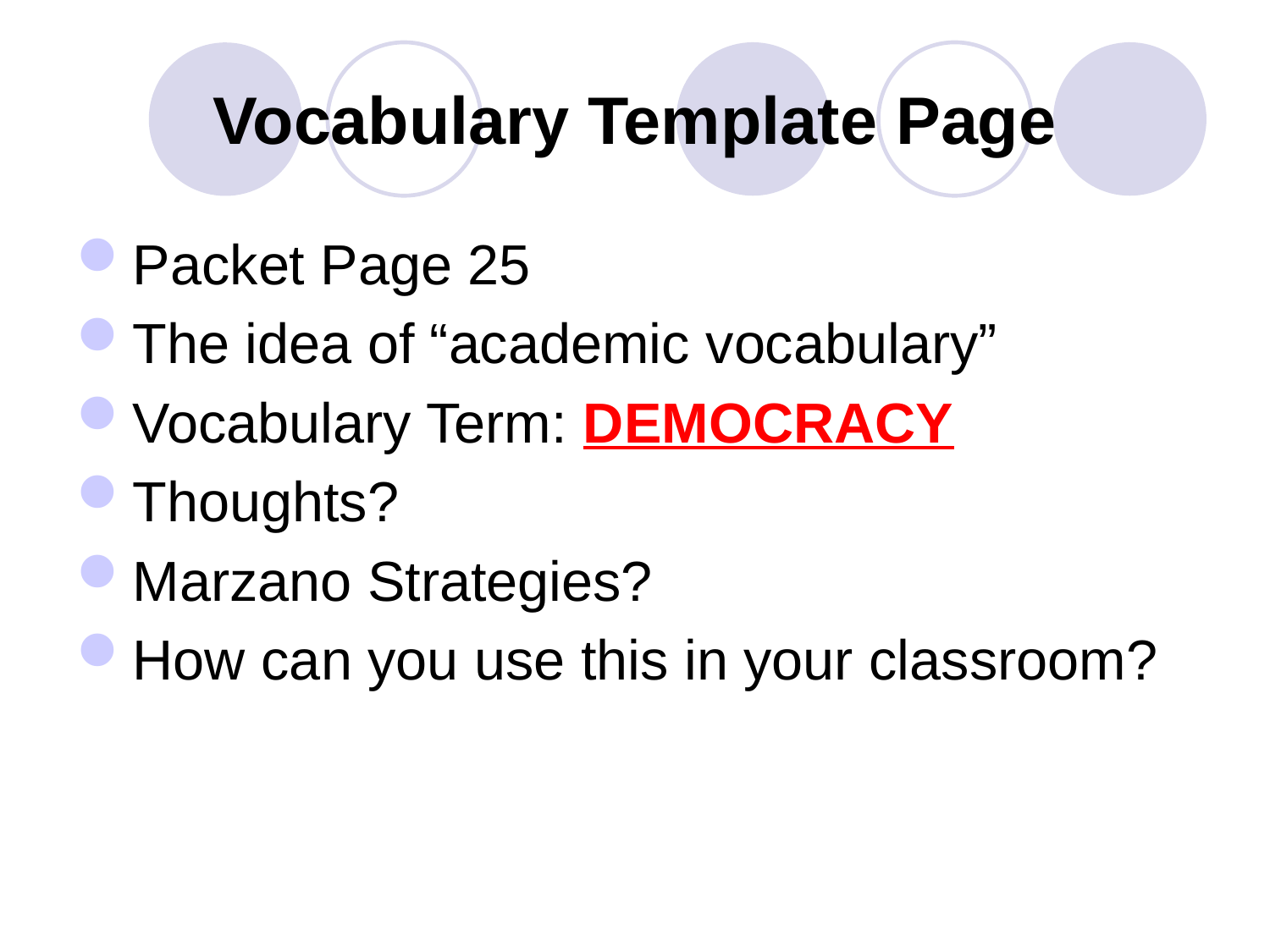

# Vocabulary Template Page
Packet Page 25
The idea of “academic vocabulary”
Vocabulary Term: DEMOCRACY
Thoughts?
Marzano Strategies?
How can you use this in your classroom?